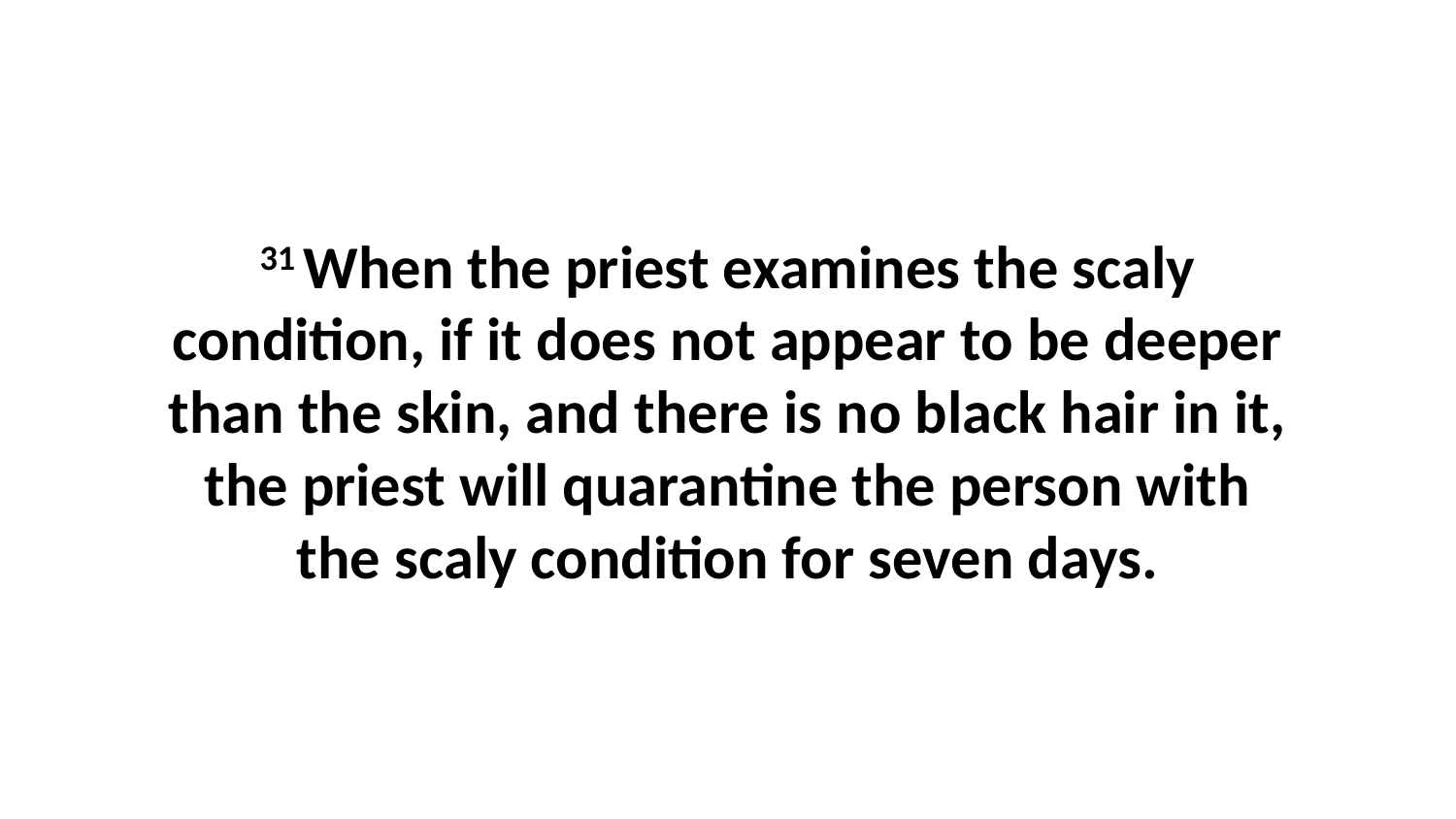

31 When the priest examines the scaly condition, if it does not appear to be deeper than the skin, and there is no black hair in it, the priest will quarantine the person with the scaly condition for seven days.